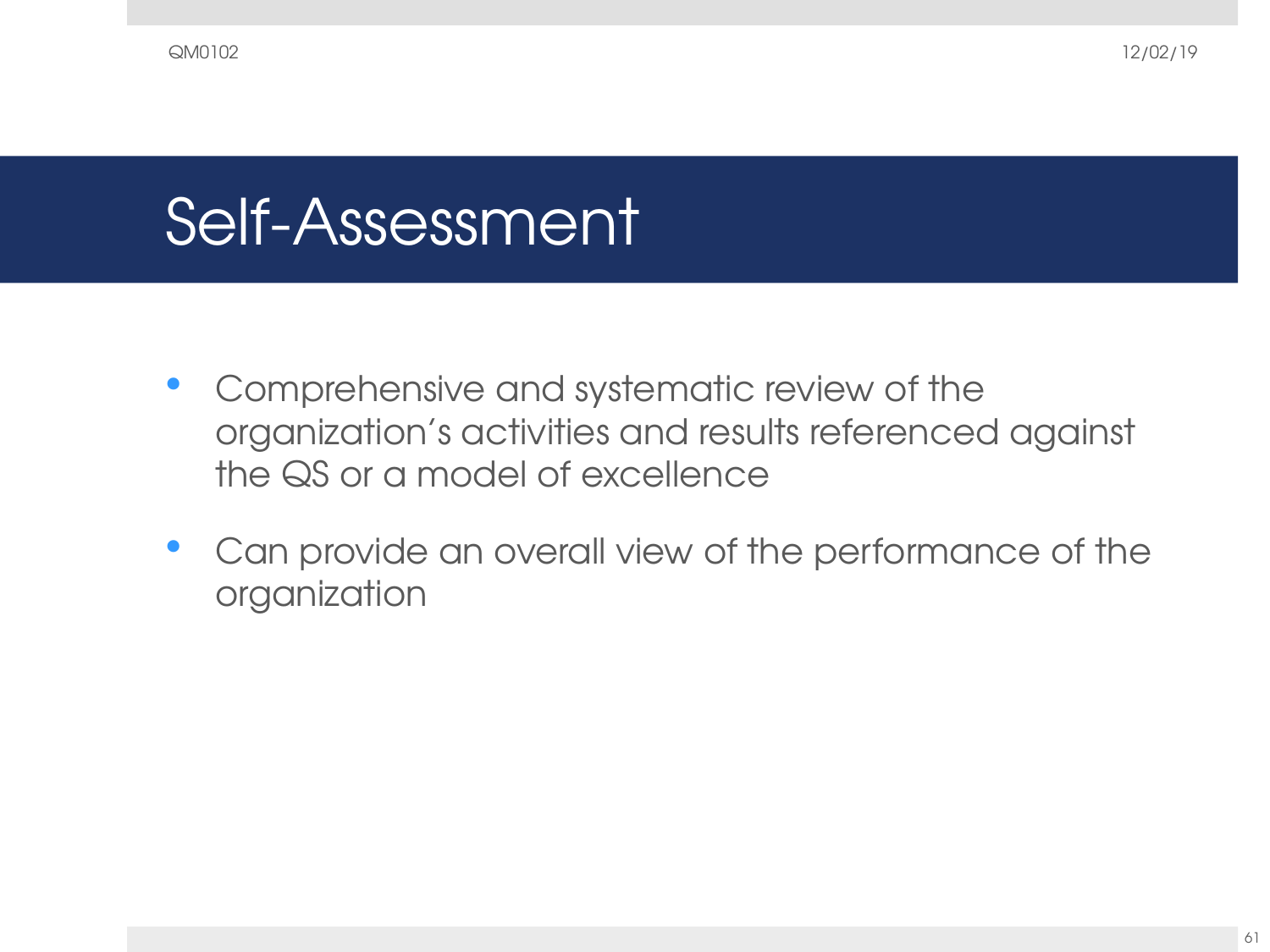

QM0102
12/02/19
# Self-Assessment
Comprehensive and systematic review of the organization’s activities and results referenced against the QS or a model of excellence
Can provide an overall view of the performance of the organization
61